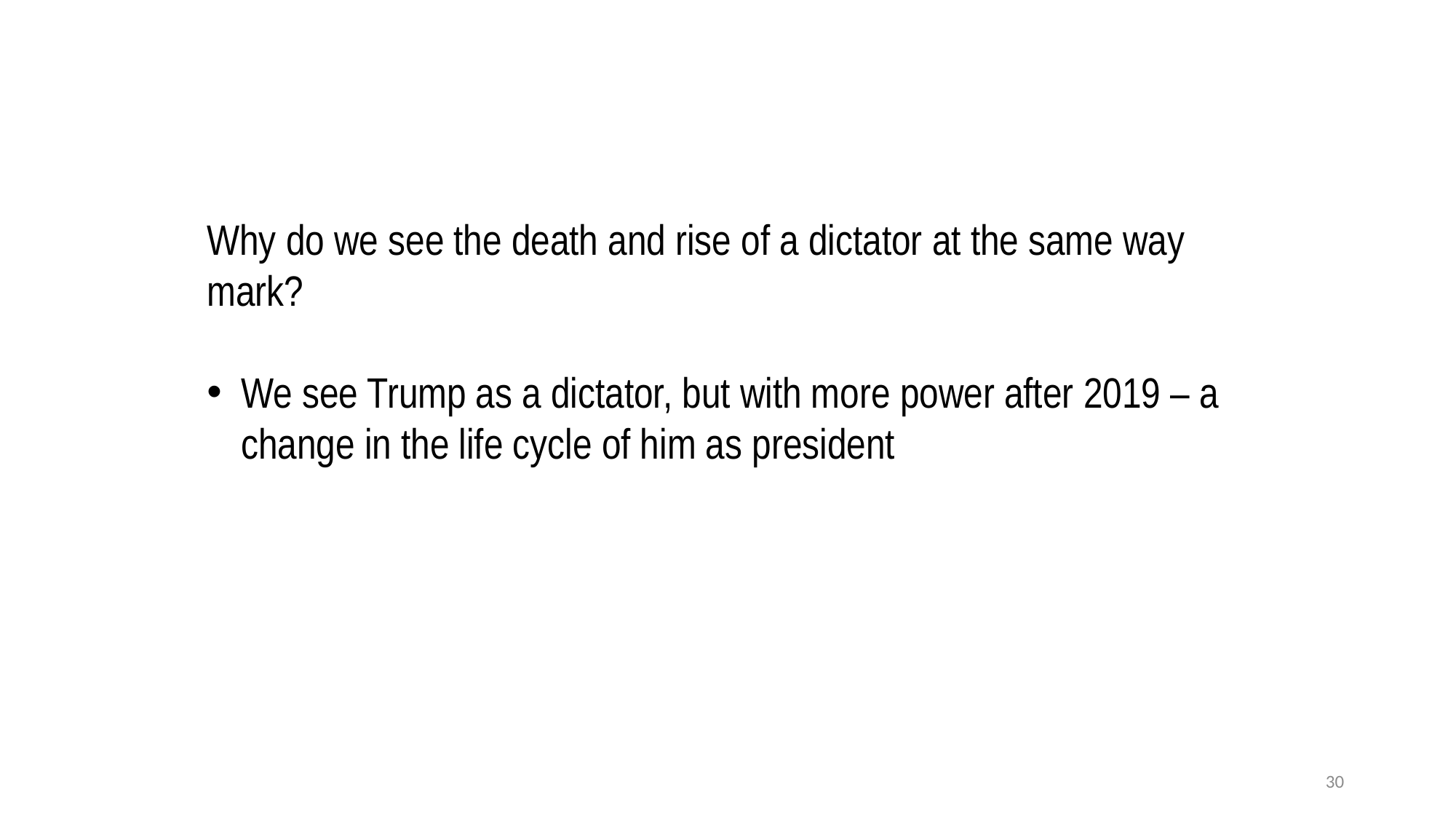

Why do we see the death and rise of a dictator at the same way mark?

We see Trump as a dictator, but with more power after 2019 – a change in the life cycle of him as president

30